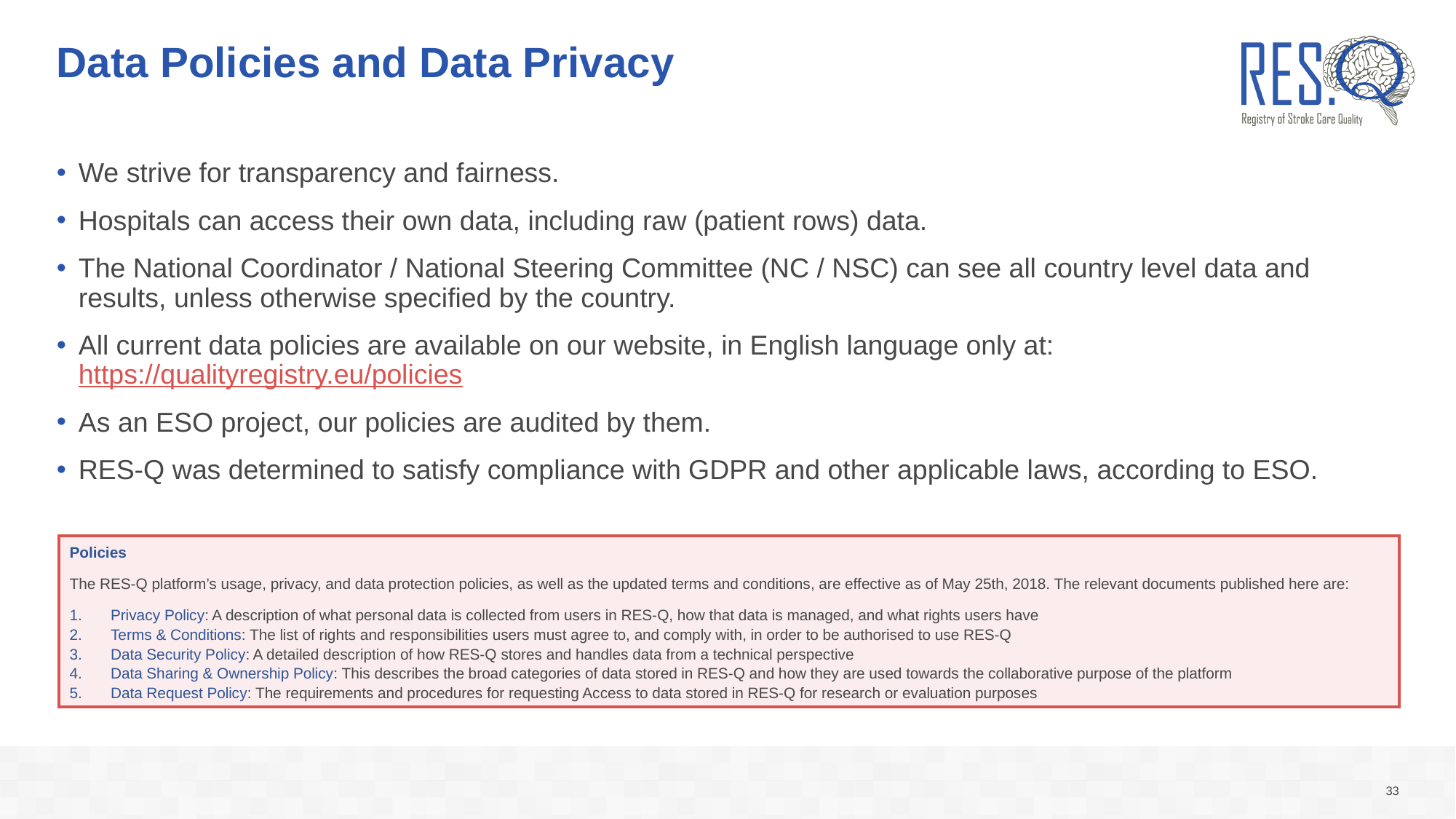

# Data Policies and Data Privacy
We strive for transparency and fairness.
Hospitals can access their own data, including raw (patient rows) data.
The National Coordinator / National Steering Committee (NC / NSC) can see all country level data and results, unless otherwise specified by the country.
All current data policies are available on our website, in English language only at: https://qualityregistry.eu/policies
As an ESO project, our policies are audited by them.
RES-Q was determined to satisfy compliance with GDPR and other applicable laws, according to ESO.
Policies
The RES-Q platform’s usage, privacy, and data protection policies, as well as the updated terms and conditions, are effective as of May 25th, 2018. The relevant documents published here are:
Privacy Policy: A description of what personal data is collected from users in RES-Q, how that data is managed, and what rights users have
Terms & Conditions: The list of rights and responsibilities users must agree to, and comply with, in order to be authorised to use RES-Q
Data Security Policy: A detailed description of how RES-Q stores and handles data from a technical perspective
Data Sharing & Ownership Policy: This describes the broad categories of data stored in RES-Q and how they are used towards the collaborative purpose of the platform
Data Request Policy: The requirements and procedures for requesting Access to data stored in RES-Q for research or evaluation purposes